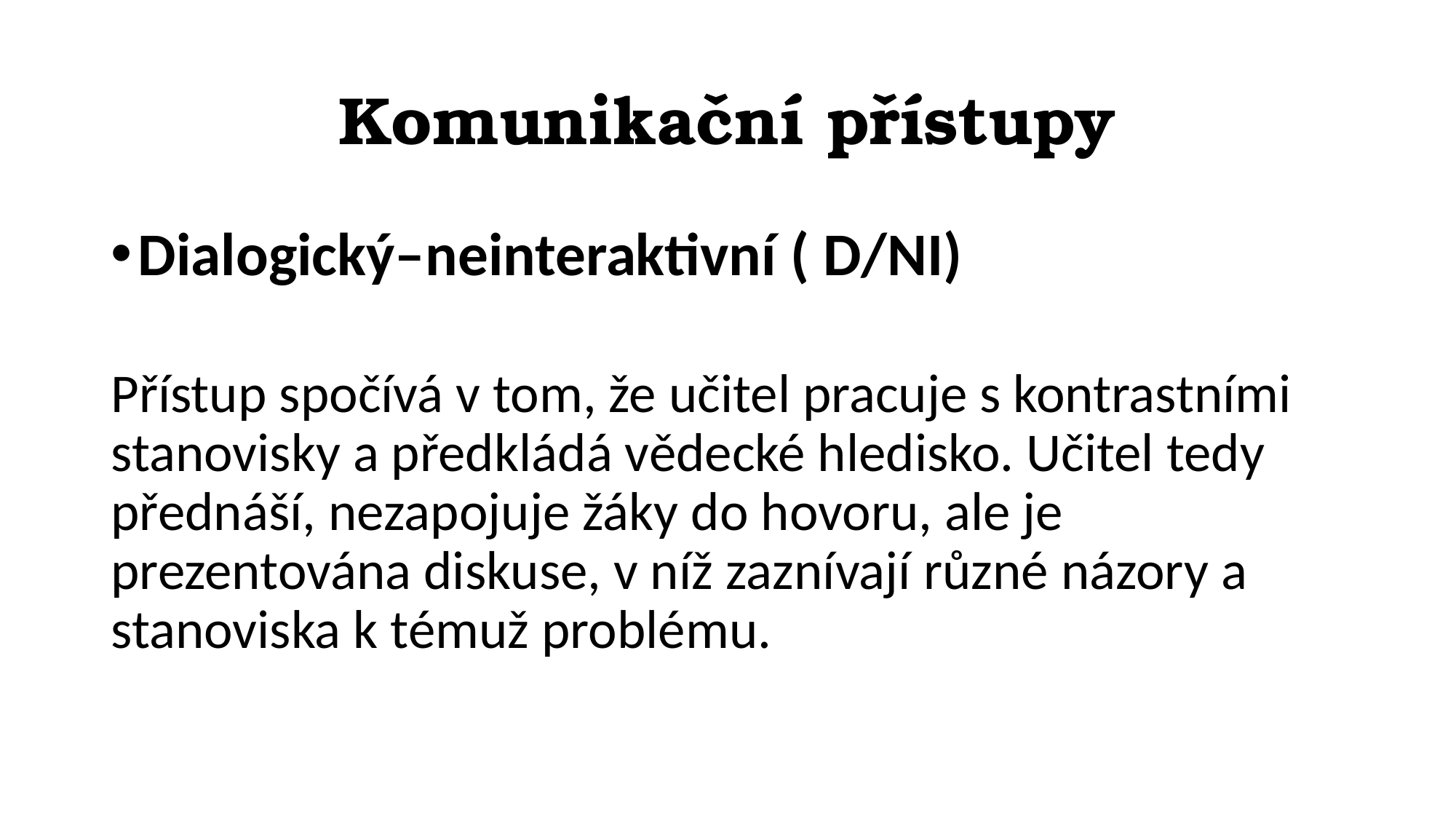

# Komunikační přístupy
Dialogický–neinteraktivní ( D/NI)

Přístup spočívá v tom, že učitel pracuje s kontrastními stanovisky a předkládá vědecké hledisko. Učitel tedy přednáší, nezapojuje žáky do hovoru, ale je prezentována diskuse, v níž zaznívají různé názory a stanoviska k témuž problému.